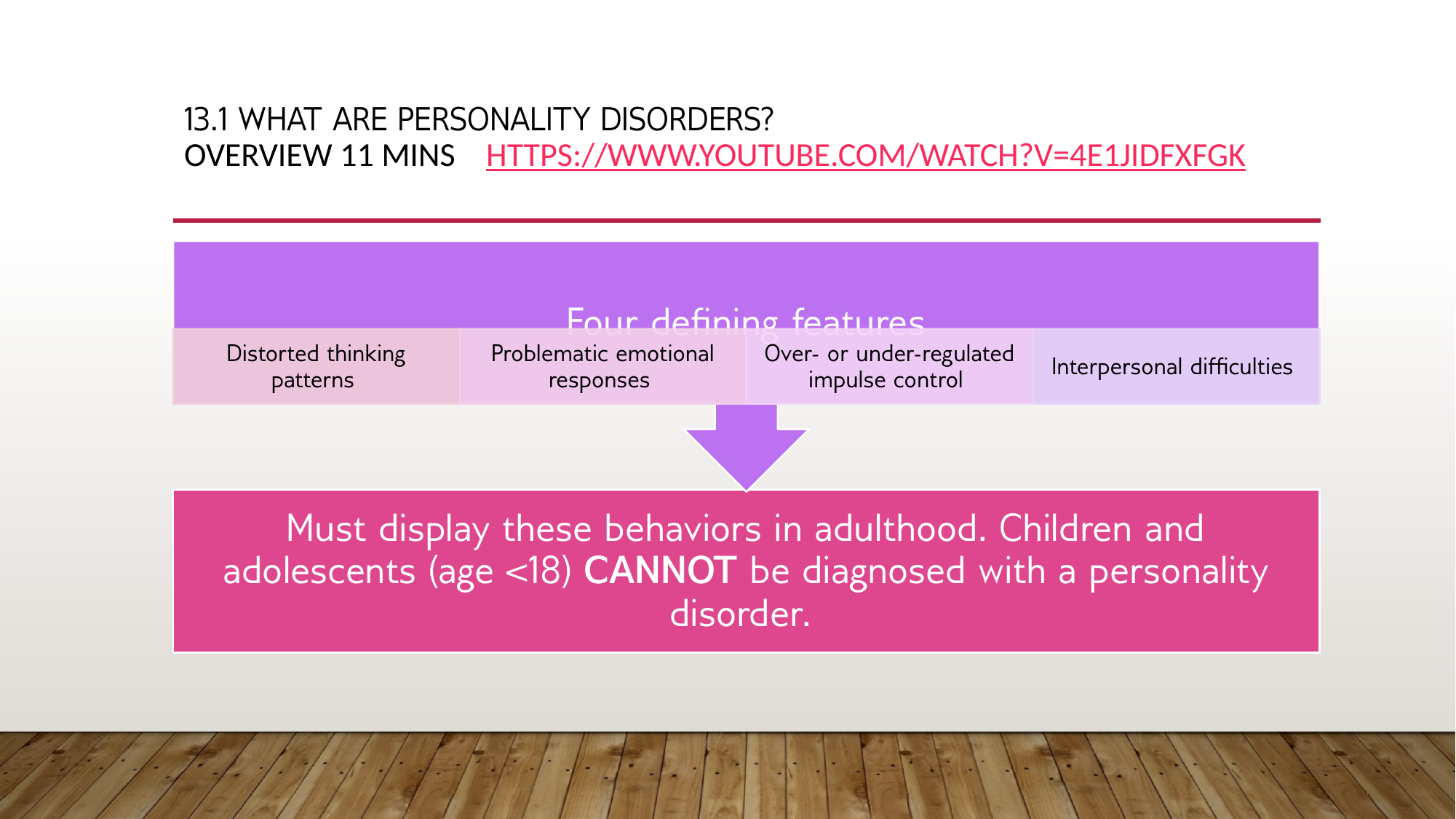

# 13.1 What are personality disorders? Overview 11 mins    https://www.youtube.com/watch?v=4E1JiDFxFGk
Must display these behaviors in adulthood. Children and adolescents (age <18) CANNOT be diagnosed with a personality disorder.
Four defining features
Distorted thinking patterns
Problematic emotional responses
Over- or under-regulated impulse control
Interpersonal difficulties